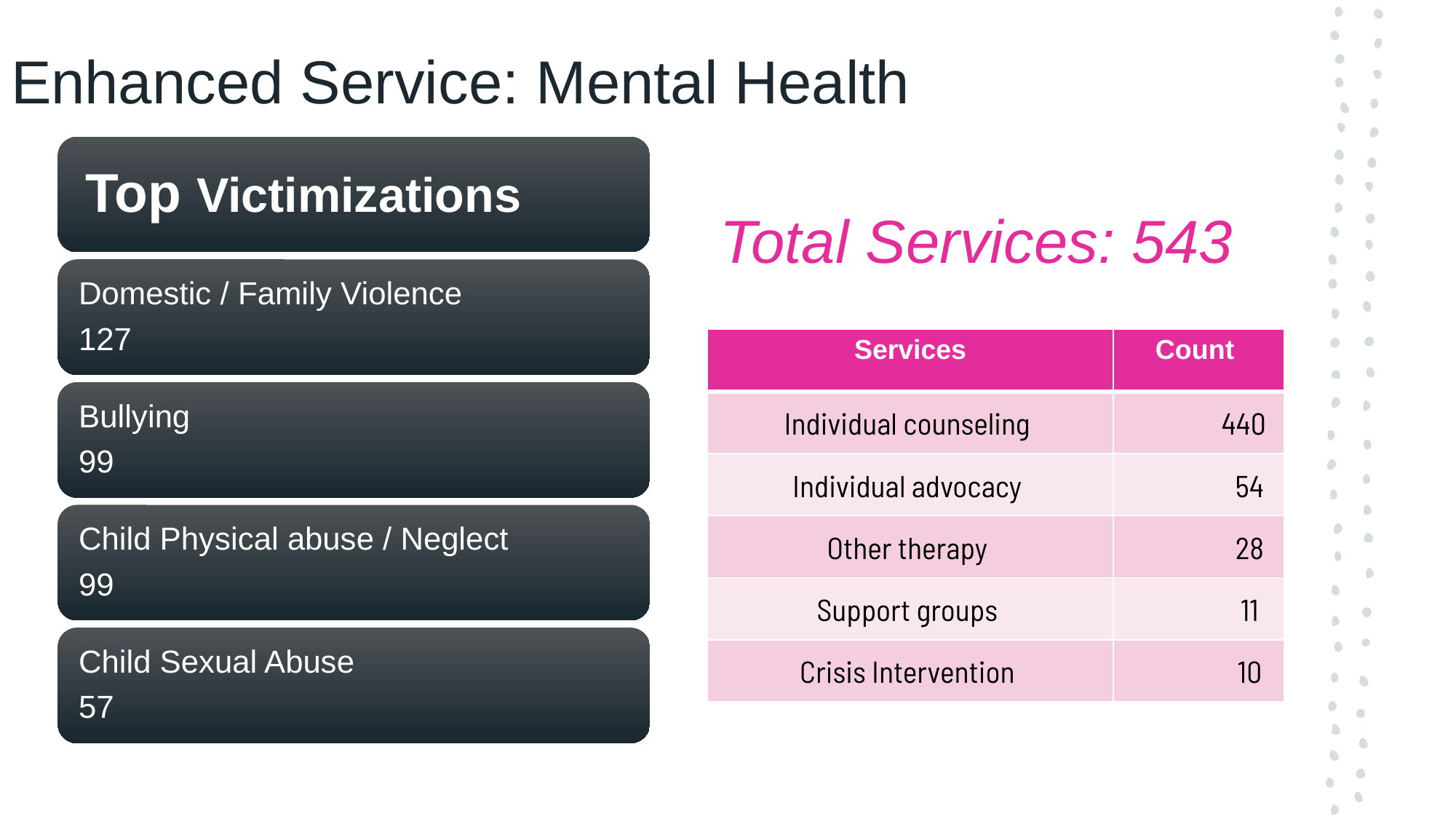

# Enhanced Service: Mental Health
Top Victimizations
Domestic / Family Violence
127
Bullying
99
Child Physical abuse / Neglect
99
Child Sexual Abuse
57
Total Services: 543

| Services | Count |
| --- | --- |
| Individual counseling | 440 |
| Individual advocacy | 54 |
| Other therapy | 28 |
| Support groups | 11 |
| Crisis Intervention | 10 |